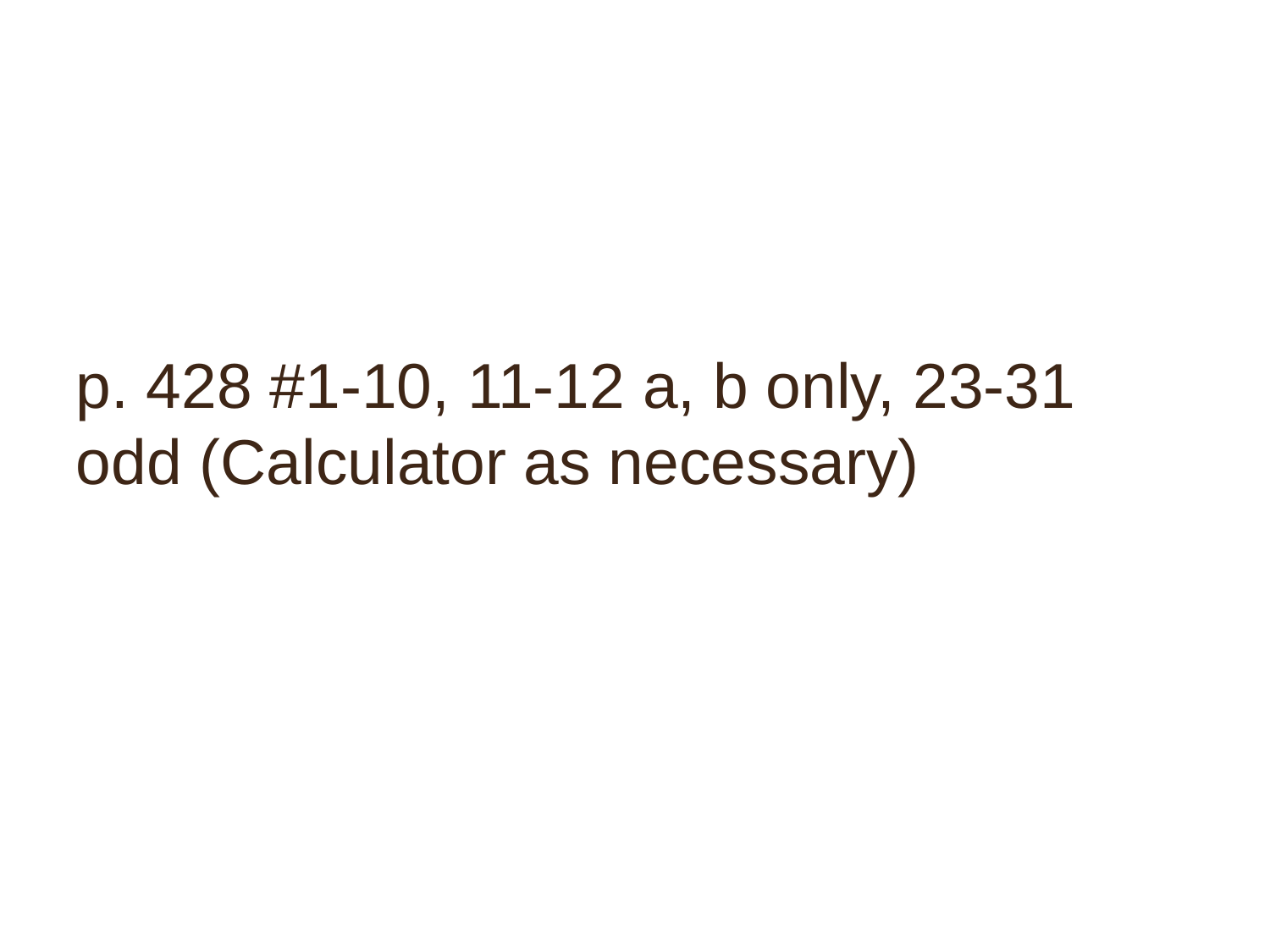

#

p. 428 #1-10, 11-12 a, b only, 23-31 odd (Calculator as necessary)